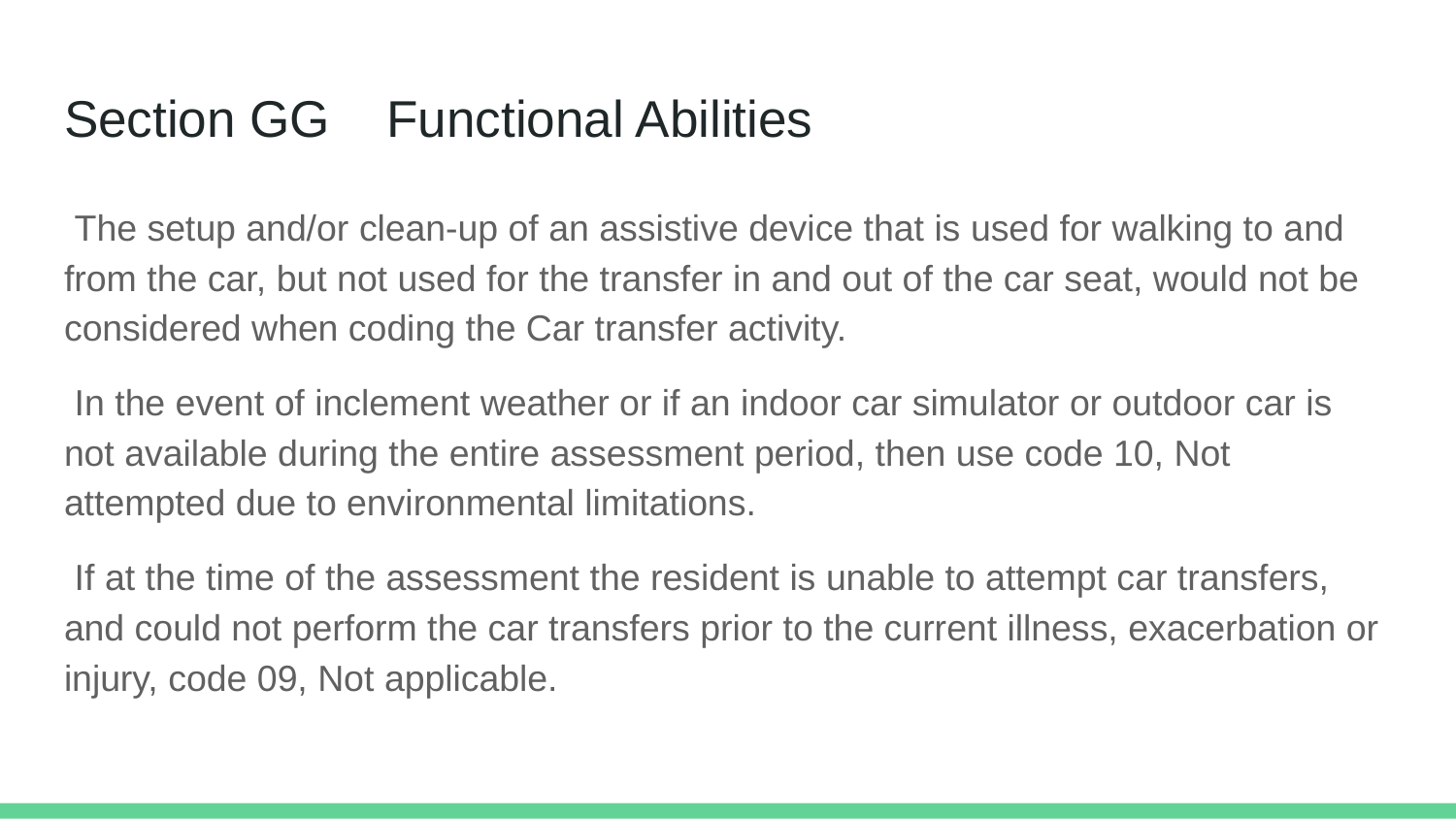

# Section GG    Functional Abilities

 The setup and/or clean-up of an assistive device that is used for walking to and from the car, but not used for the transfer in and out of the car seat, would not be considered when coding the Car transfer activity.
 In the event of inclement weather or if an indoor car simulator or outdoor car is not available during the entire assessment period, then use code 10, Not attempted due to environmental limitations.
 If at the time of the assessment the resident is unable to attempt car transfers, and could not perform the car transfers prior to the current illness, exacerbation or injury, code 09, Not applicable.